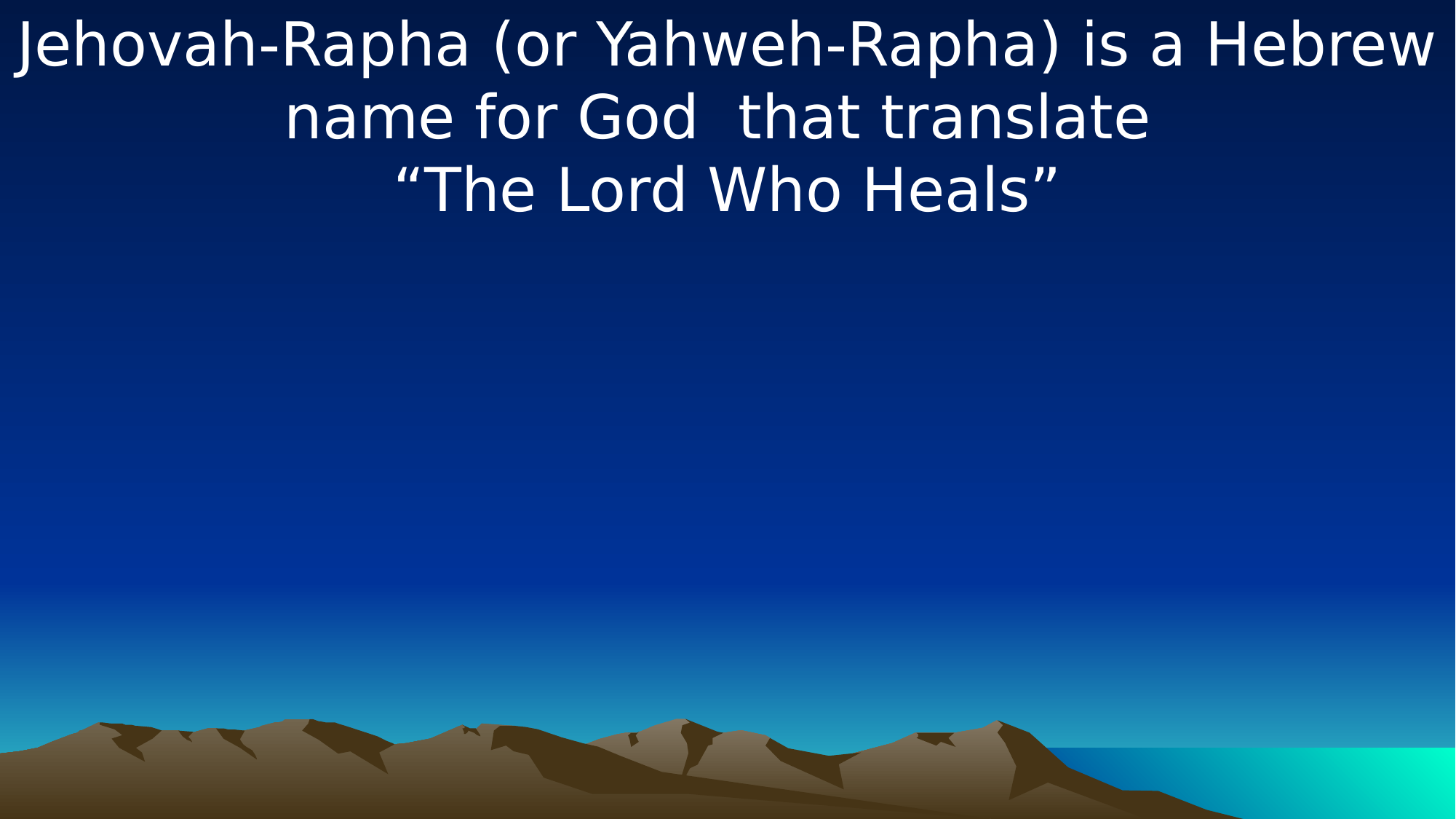

Jehovah-Rapha (or Yahweh-Rapha) is a Hebrew name for God  that translate
“The Lord Who Heals”